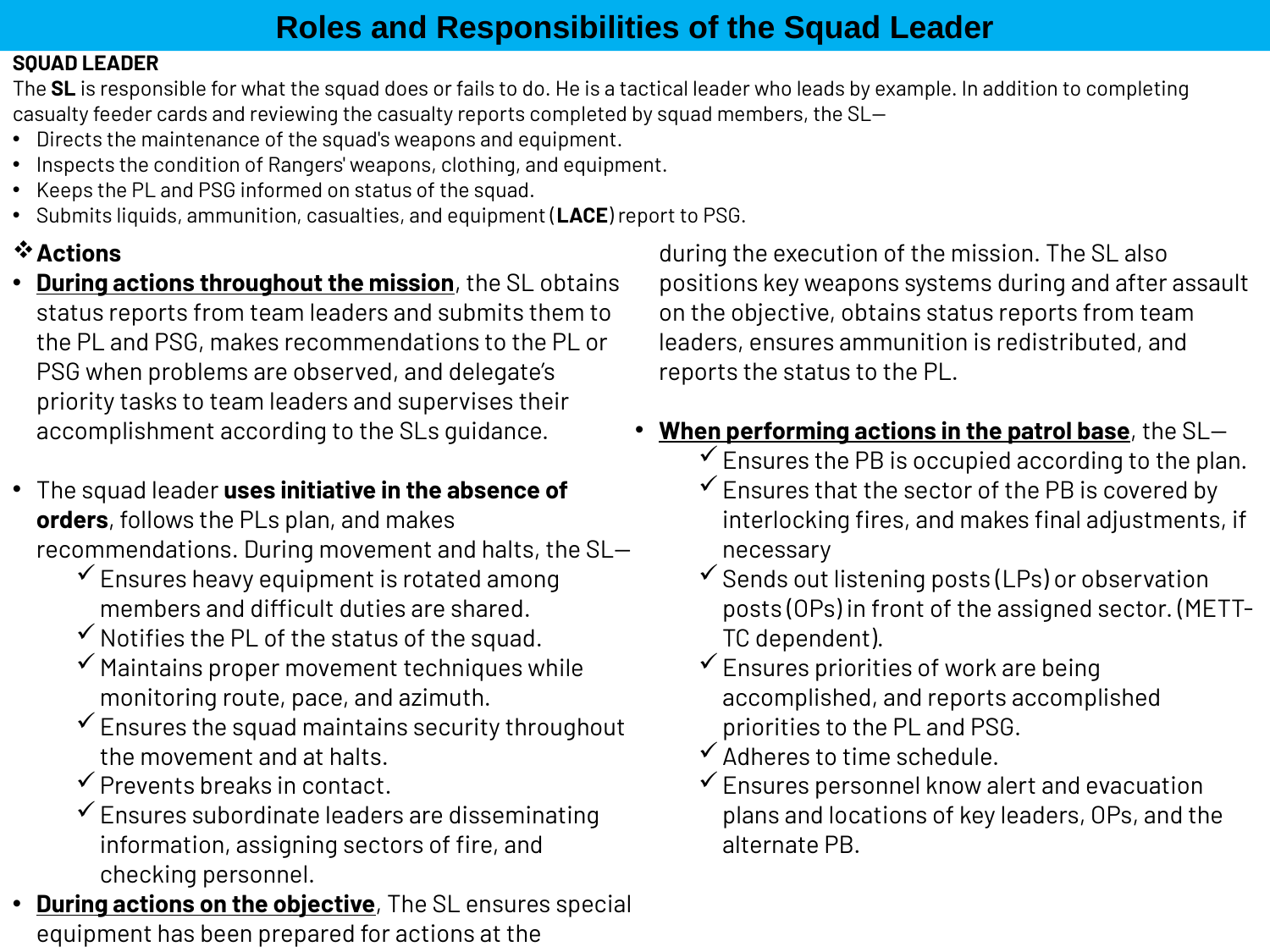

Roles and Responsibilities of the Squad Leader
SQUAD LEADER
The SL is responsible for what the squad does or fails to do. He is a tactical leader who leads by example. In addition to completing casualty feeder cards and reviewing the casualty reports completed by squad members, the SL—
Directs the maintenance of the squad's weapons and equipment.
Inspects the condition of Rangers' weapons, clothing, and equipment.
Keeps the PL and PSG informed on status of the squad.
Submits liquids, ammunition, casualties, and equipment (LACE) report to PSG.
Actions
During actions throughout the mission, the SL obtains status reports from team leaders and submits them to the PL and PSG, makes recommendations to the PL or PSG when problems are observed, and delegate’s priority tasks to team leaders and supervises their accomplishment according to the SLs guidance.

The squad leader uses initiative in the absence of orders, follows the PLs plan, and makes recommendations. During movement and halts, the SL—
Ensures heavy equipment is rotated among members and difficult duties are shared.
Notifies the PL of the status of the squad.
Maintains proper movement techniques while monitoring route, pace, and azimuth.
Ensures the squad maintains security throughout the movement and at halts.
Prevents breaks in contact.
Ensures subordinate leaders are disseminating information, assigning sectors of fire, and checking personnel.
During actions on the objective, The SL ensures special equipment has been prepared for actions at the objective, and maintains positive control of the squad during the execution of the mission. The SL also positions key weapons systems during and after assault on the objective, obtains status reports from team leaders, ensures ammunition is redistributed, and reports the status to the PL.

When performing actions in the patrol base, the SL—
Ensures the PB is occupied according to the plan.
Ensures that the sector of the PB is covered by interlocking fires, and makes final adjustments, if necessary
Sends out listening posts (LPs) or observation posts (OPs) in front of the assigned sector. (METT-TC dependent).
Ensures priorities of work are being accomplished, and reports accomplished priorities to the PL and PSG.
Adheres to time schedule.
Ensures personnel know alert and evacuation plans and locations of key leaders, OPs, and the alternate PB.